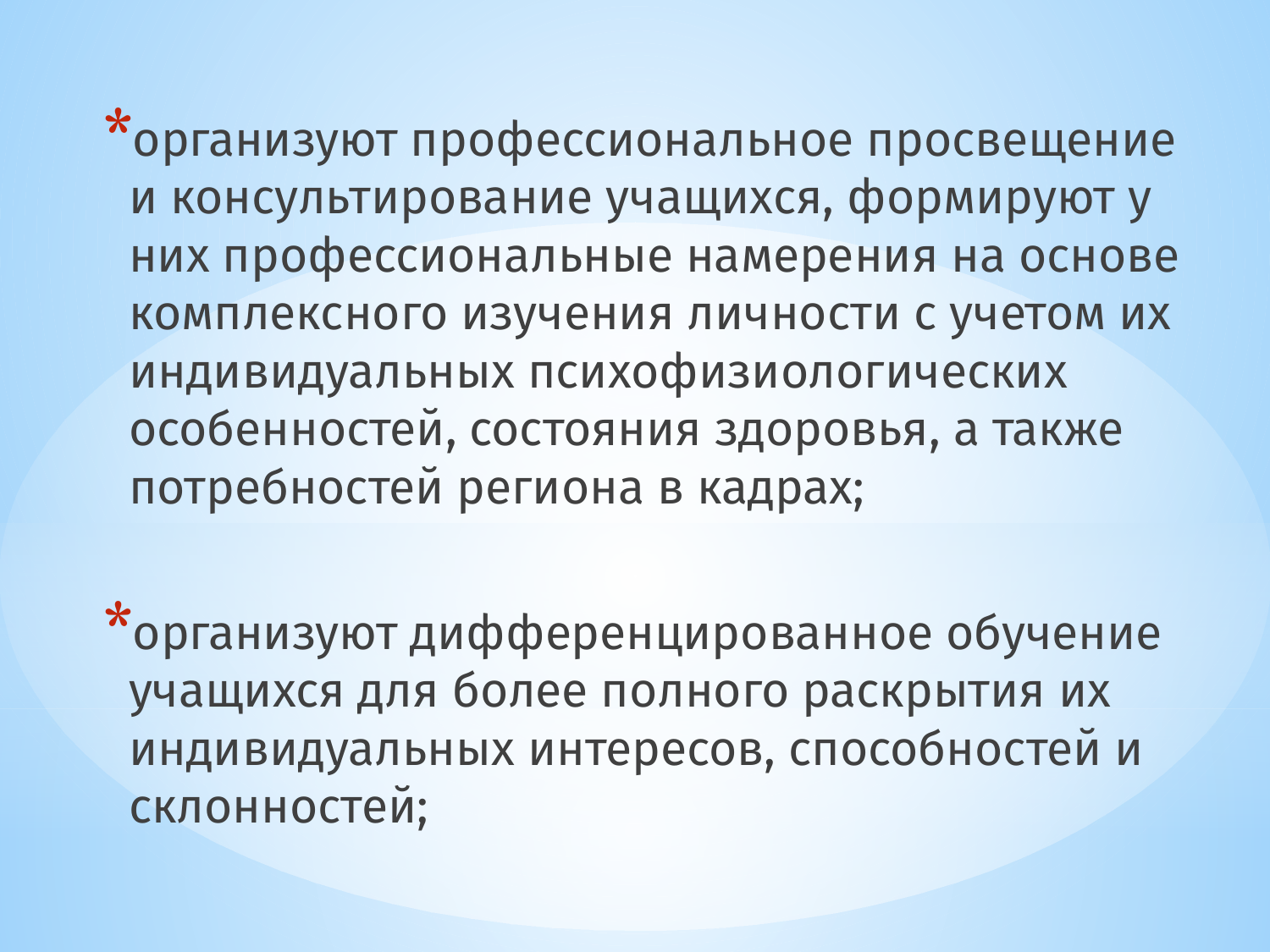

организуют профессиональное просвещение и консультирование учащихся, формируют у них профессиональные намерения на основе комплексного изучения личности с учетом их индивидуальных психофизиологических особенностей, состояния здоровья, а также потребностей региона в кадрах;

организуют дифференцированное обучение учащихся для более полного раскрытия их индивидуальных интересов, способностей и склонностей;